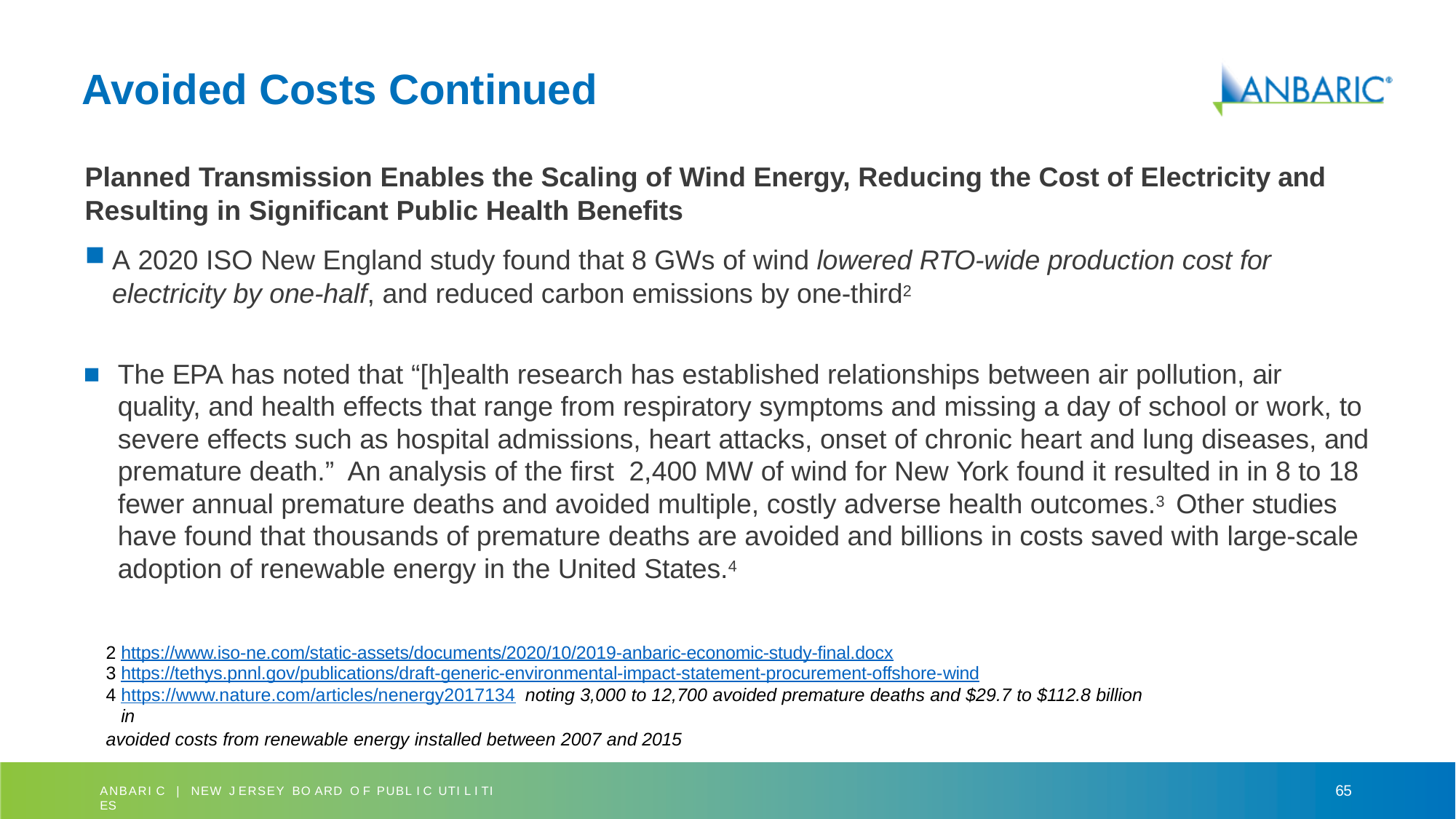

# Avoided Costs Continued
Planned Transmission Enables the Scaling of Wind Energy, Reducing the Cost of Electricity and Resulting in Significant Public Health Benefits
A 2020 ISO New England study found that 8 GWs of wind lowered RTO-wide production cost for electricity by one-half, and reduced carbon emissions by one-third2

The EPA has noted that “[h]ealth research has established relationships between air pollution, air quality, and health effects that range from respiratory symptoms and missing a day of school or work, to severe effects such as hospital admissions, heart attacks, onset of chronic heart and lung diseases, and premature death.” An analysis of the first 2,400 MW of wind for New York found it resulted in in 8 to 18 fewer annual premature deaths and avoided multiple, costly adverse health outcomes.3 Other studies have found that thousands of premature deaths are avoided and billions in costs saved with large-scale adoption of renewable energy in the United States.4
https://www.iso-ne.com/static-assets/documents/2020/10/2019-anbaric-economic-study-final.docx
https://tethys.pnnl.gov/publications/draft-generic-environmental-impact-statement-procurement-offshore-wind
https://www.nature.com/articles/nenergy2017134 noting 3,000 to 12,700 avoided premature deaths and $29.7 to $112.8 billion in
avoided costs from renewable energy installed between 2007 and 2015
65
ANBARI C  |  NEW J ERSEY BO ARD O F PUBL I C UTI L I TI ES